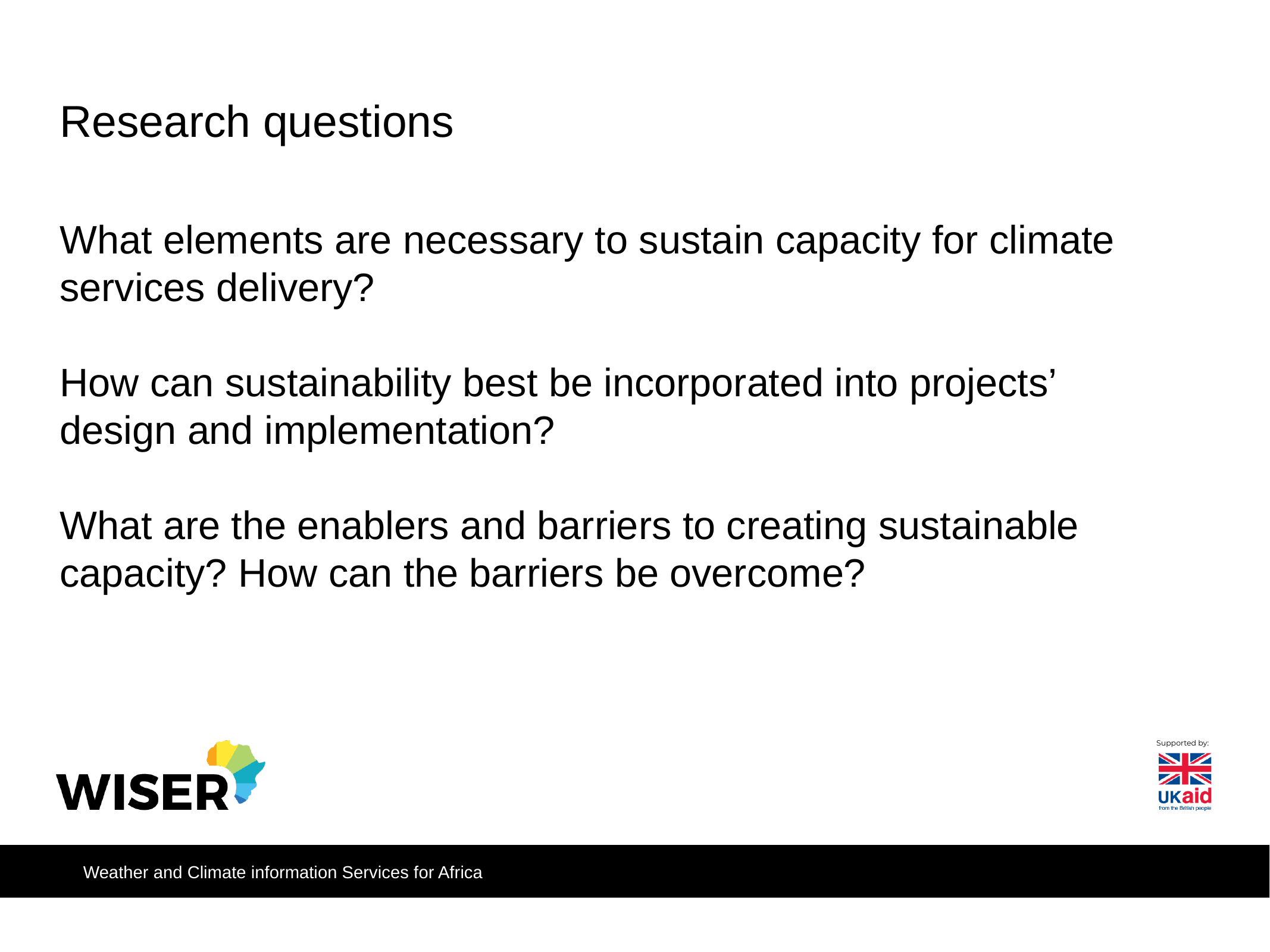

Research questions
What elements are necessary to sustain capacity for climate services delivery?

How can sustainability best be incorporated into projects’ design and implementation?

What are the enablers and barriers to creating sustainable capacity? How can the barriers be overcome?